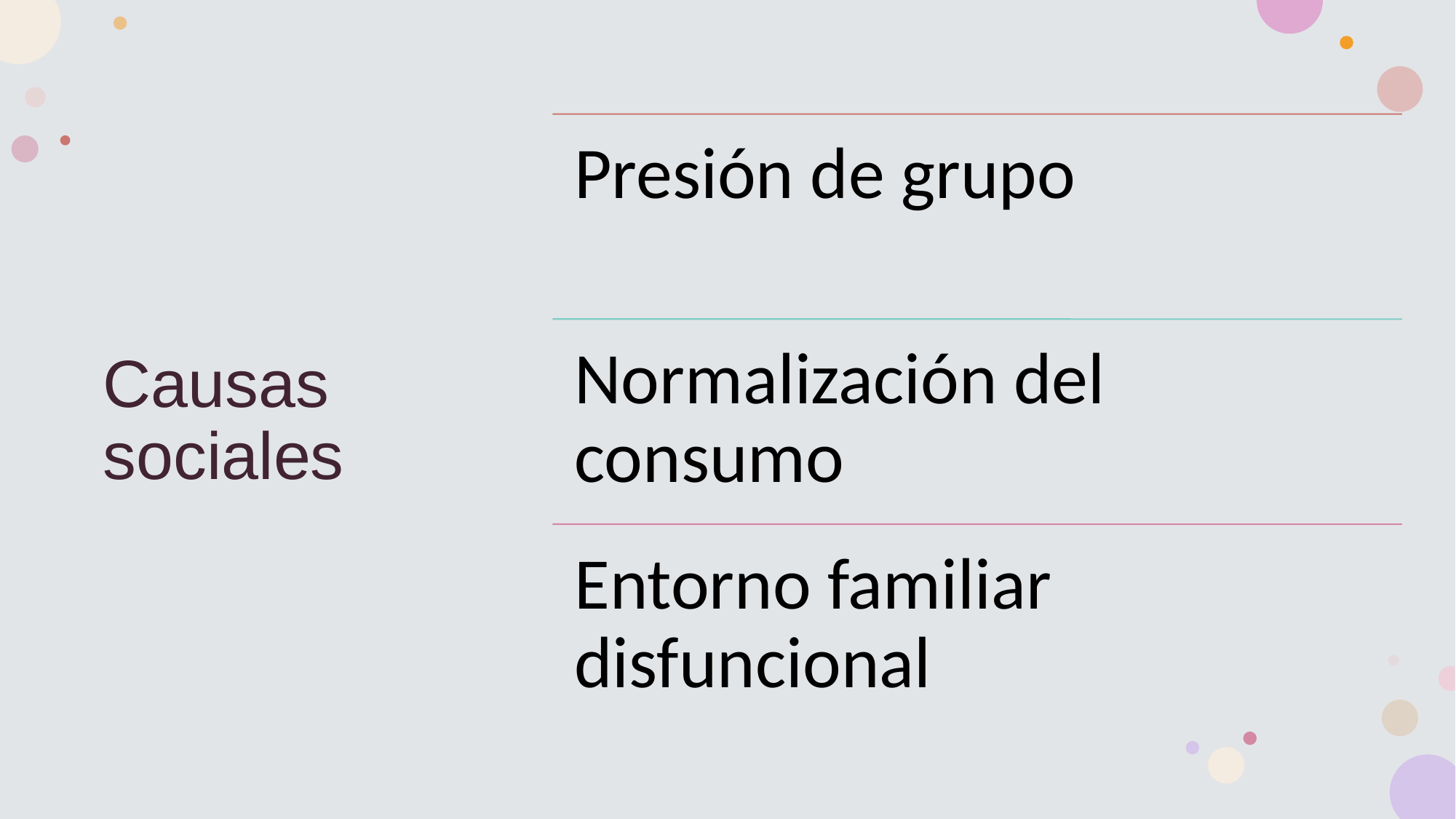

# Causas sociales
Presión de grupo
Normalización del consumo
Entorno familiar disfuncional